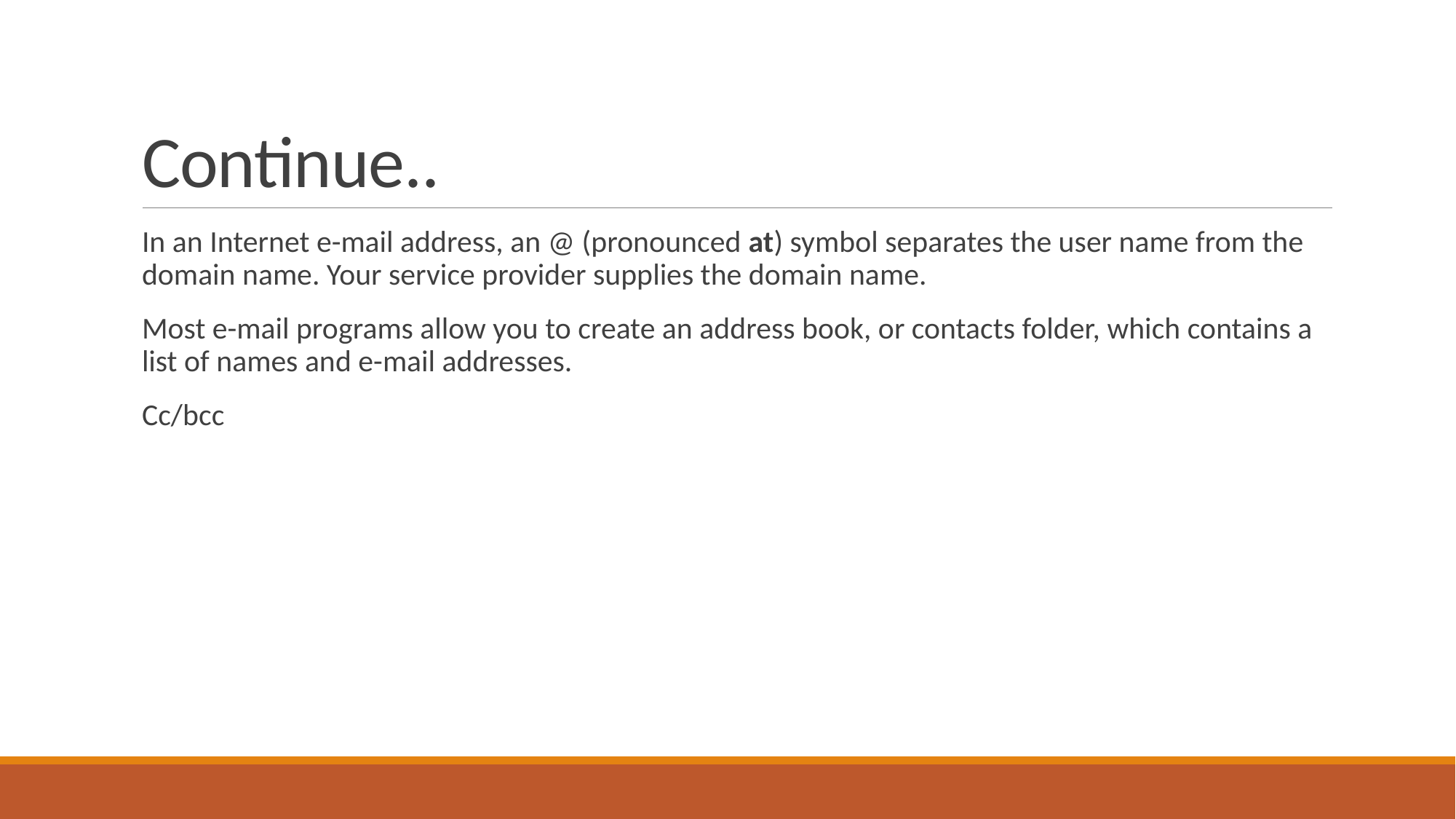

# Continue..
In an Internet e-mail address, an @ (pronounced at) symbol separates the user name from the domain name. Your service provider supplies the domain name.
Most e-mail programs allow you to create an address book, or contacts folder, which contains a list of names and e-mail addresses.
Cc/bcc